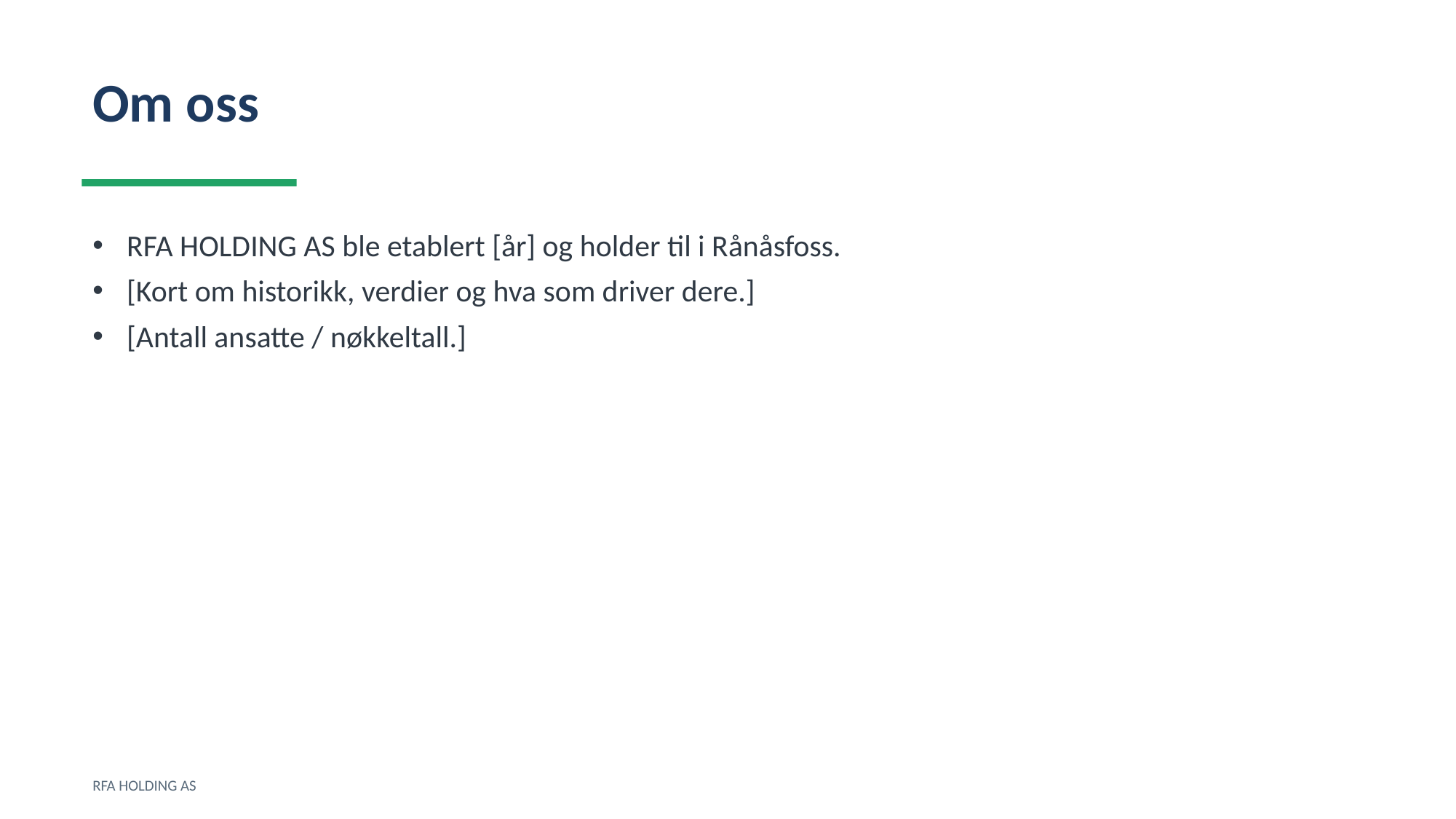

Om oss

RFA HOLDING AS ble etablert [år] og holder til i Rånåsfoss.
[Kort om historikk, verdier og hva som driver dere.]
[Antall ansatte / nøkkeltall.]
RFA HOLDING AS